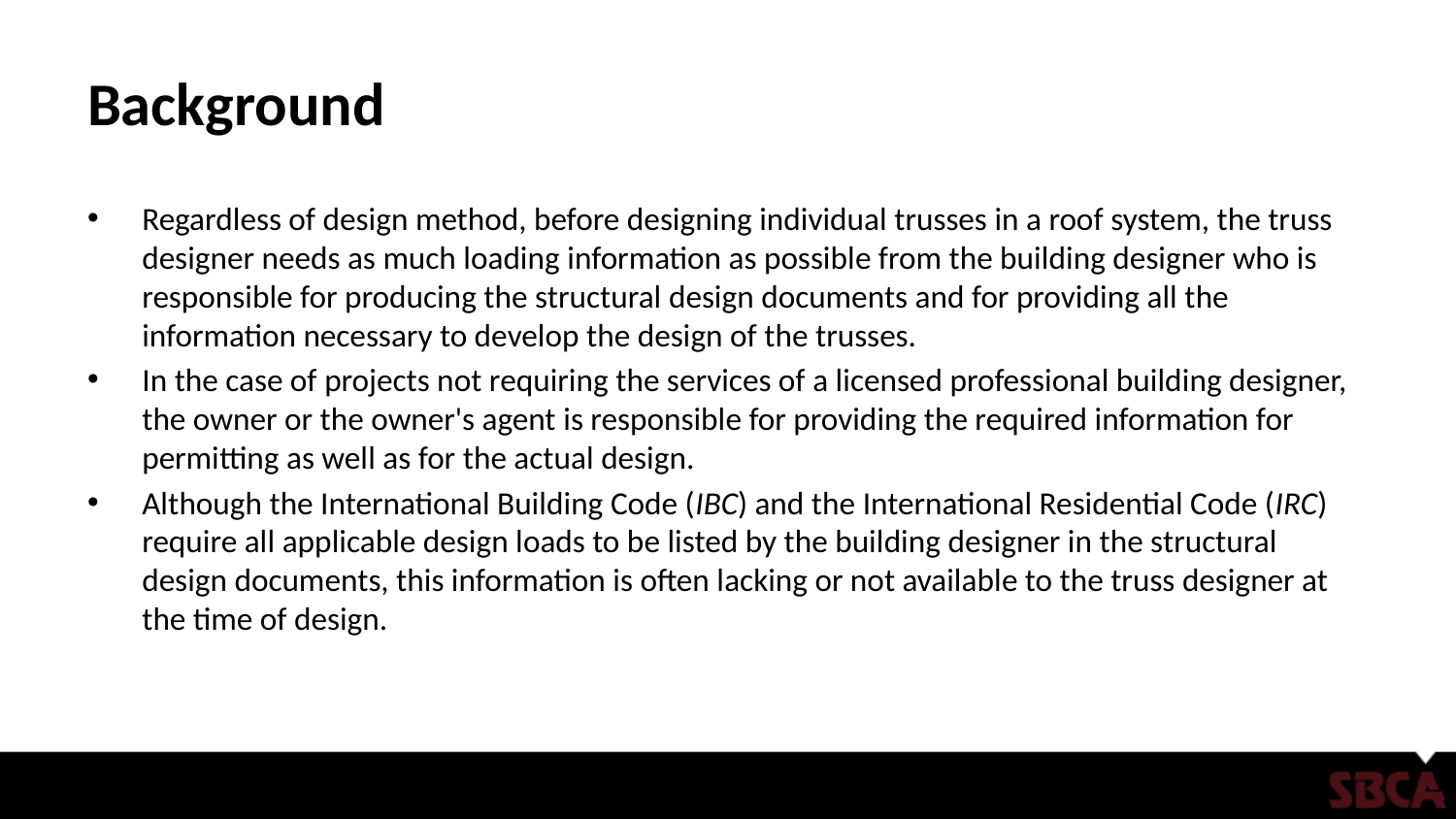

# Background
Regardless of design method, before designing individual trusses in a roof system, the truss designer needs as much loading information as possible from the building designer who is responsible for producing the structural design documents and for providing all the information necessary to develop the design of the trusses.
In the case of projects not requiring the services of a licensed professional building designer, the owner or the owner's agent is responsible for providing the required information for permitting as well as for the actual design.
Although the International Building Code (IBC) and the International Residential Code (IRC) require all applicable design loads to be listed by the building designer in the structural design documents, this information is often lacking or not available to the truss designer at the time of design.